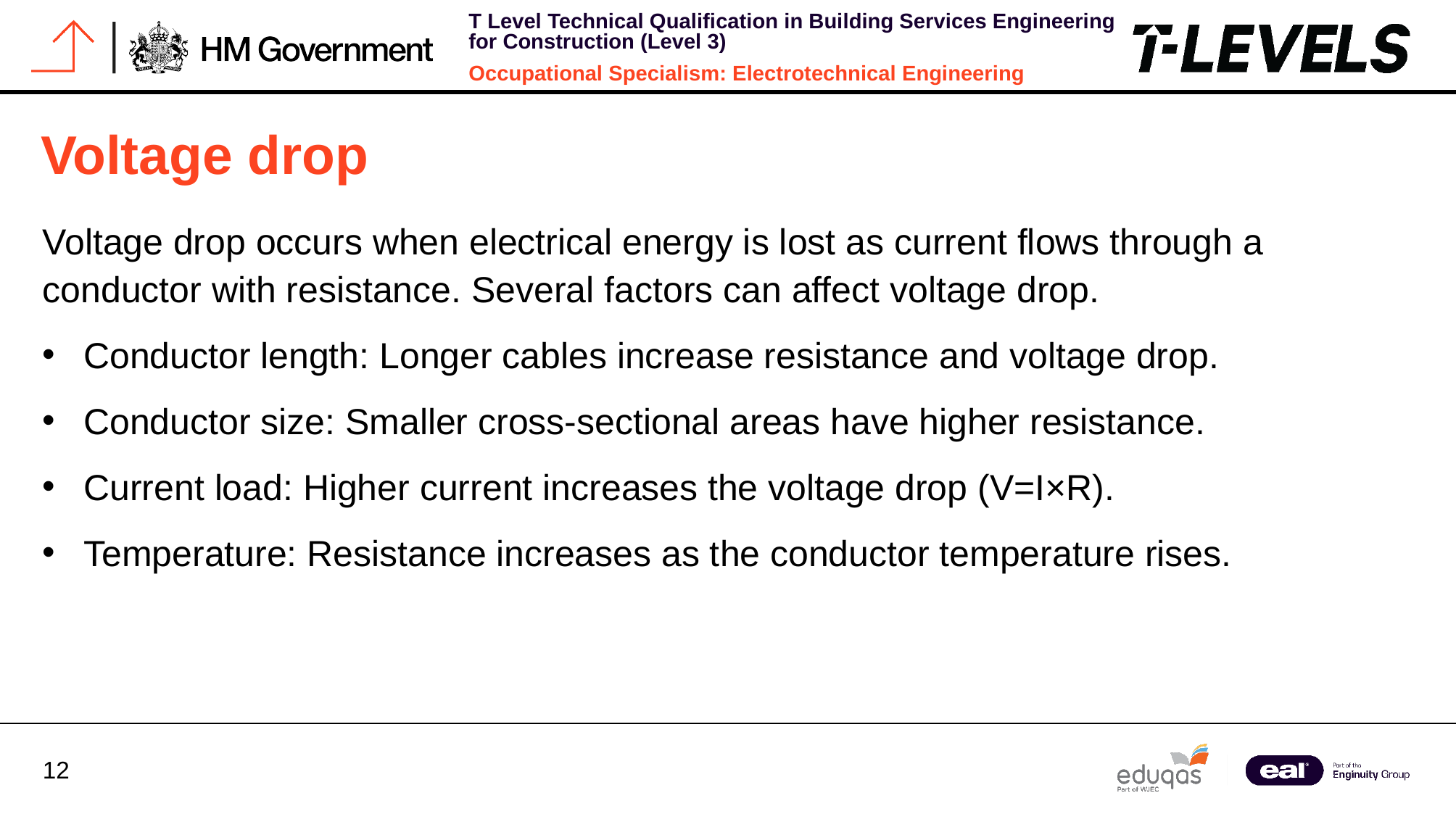

# Voltage drop
Voltage drop occurs when electrical energy is lost as current flows through a conductor with resistance. Several factors can affect voltage drop.
Conductor length: Longer cables increase resistance and voltage drop.
Conductor size: Smaller cross-sectional areas have higher resistance.
Current load: Higher current increases the voltage drop (V=I×R).
Temperature: Resistance increases as the conductor temperature rises.